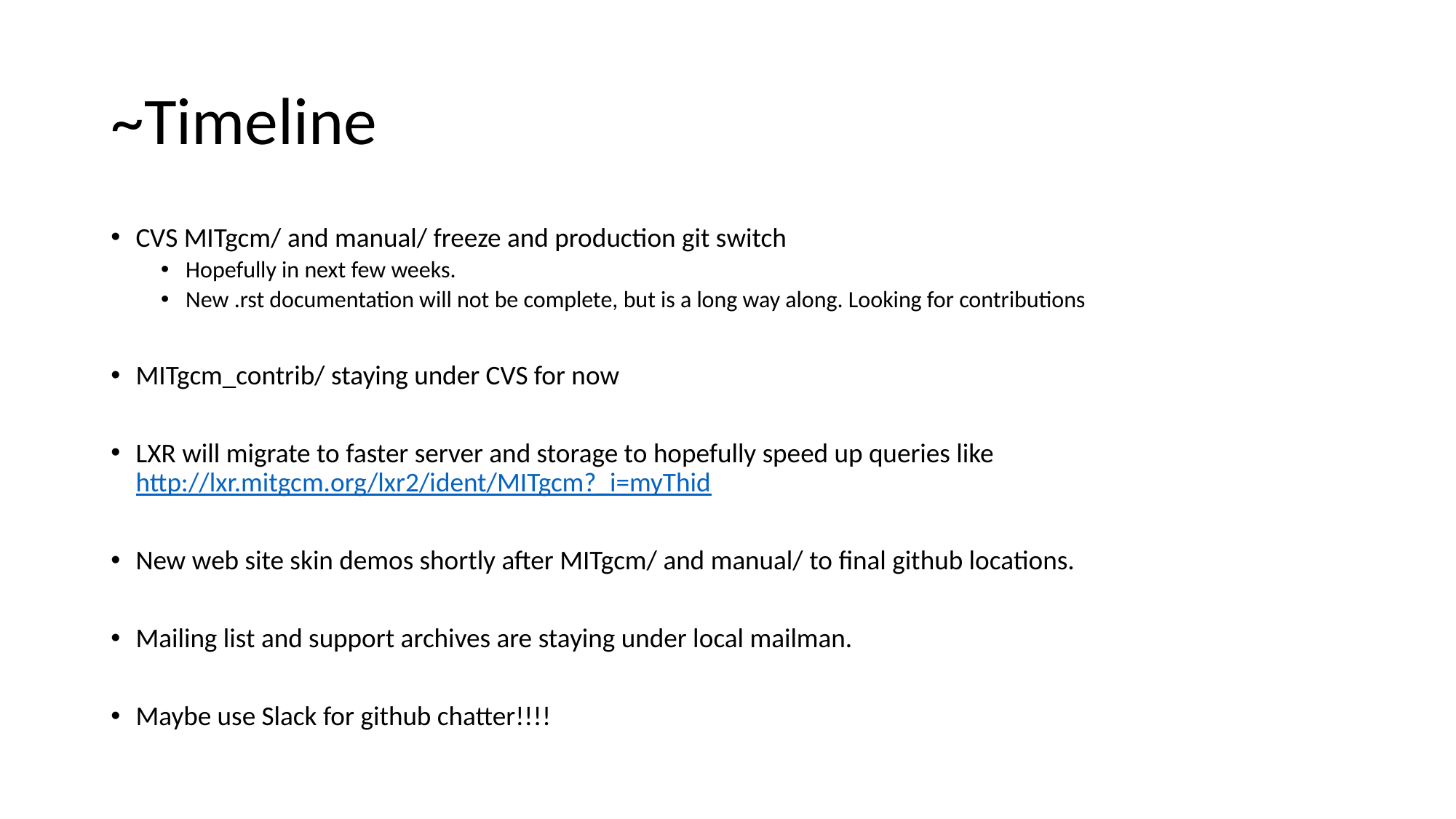

# ~Timeline
CVS MITgcm/ and manual/ freeze and production git switch
Hopefully in next few weeks.
New .rst documentation will not be complete, but is a long way along. Looking for contributions

MITgcm_contrib/ staying under CVS for now

LXR will migrate to faster server and storage to hopefully speed up queries like http://lxr.mitgcm.org/lxr2/ident/MITgcm?_i=myThid

New web site skin demos shortly after MITgcm/ and manual/ to final github locations.

Mailing list and support archives are staying under local mailman.

Maybe use Slack for github chatter!!!!